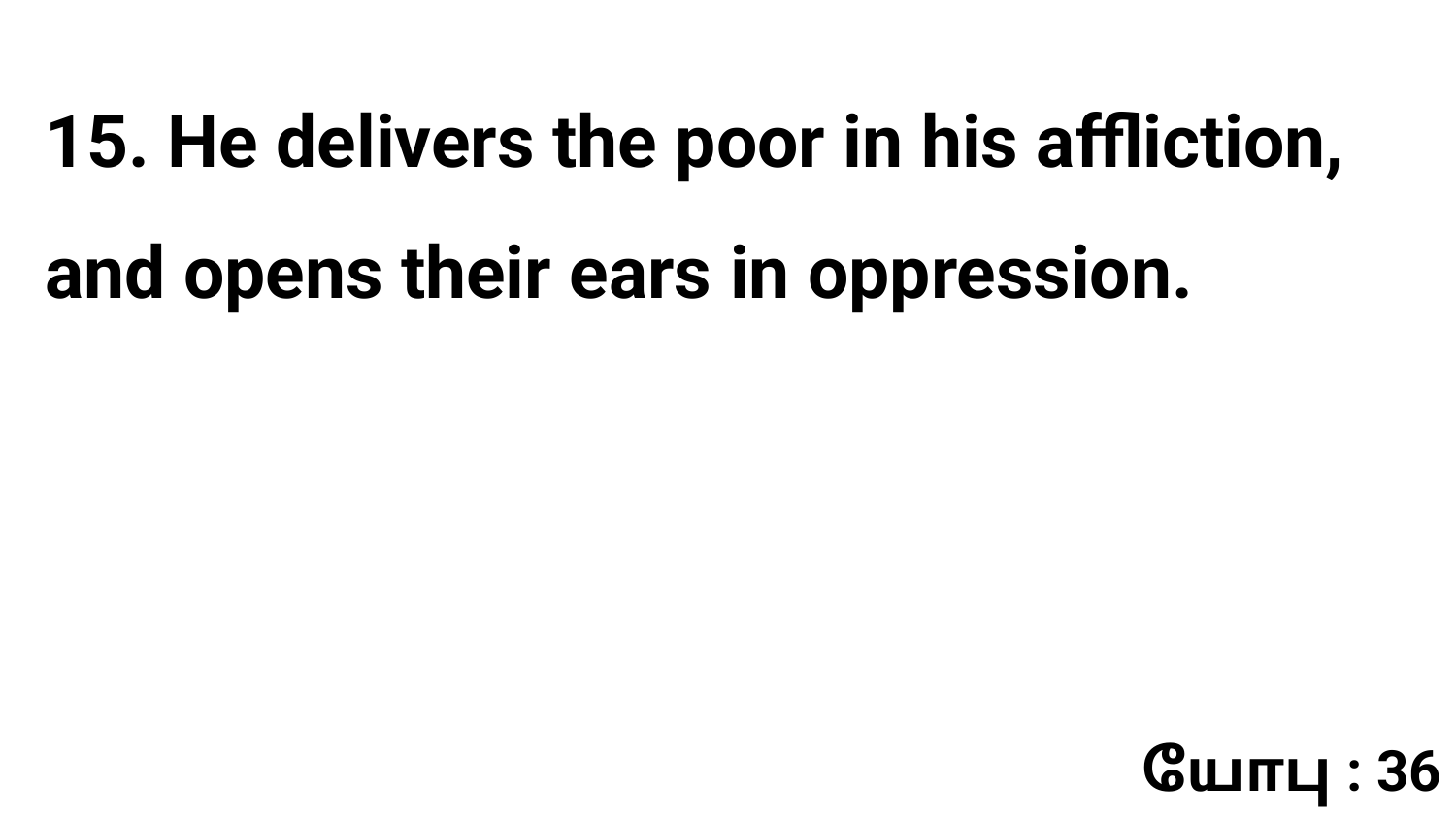

15. He delivers the poor in his affliction, and opens their ears in oppression.
யோபு : 36